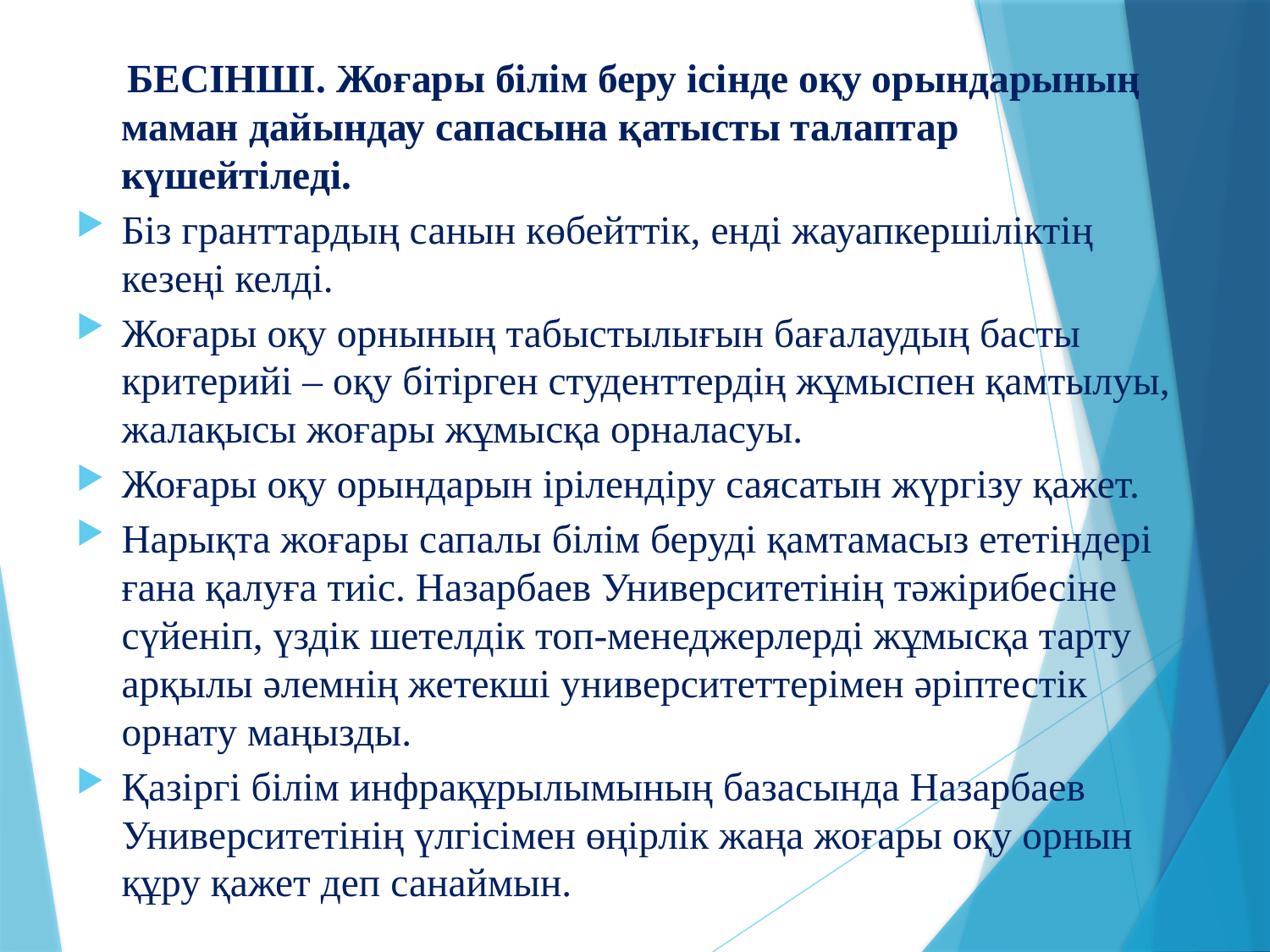

БЕСІНШІ. Жоғары білім беру ісінде оқу орындарының маман дайындау сапасына қатысты талаптар күшейтіледі.
Біз гранттардың санын көбейттік, енді жауапкершіліктің кезеңі келді.
Жоғары оқу орнының табыстылығын бағалаудың басты критерийі – оқу бітірген студенттердің жұмыспен қамтылуы, жалақысы жоғары жұмысқа орналасуы.
Жоғары оқу орындарын ірілендіру саясатын жүргізу қажет.
Нарықта жоғары сапалы білім беруді қамтамасыз ететіндері ғана қалуға тиіс. Назарбаев Университетінің тәжірибесіне сүйеніп, үздік шетелдік топ-менеджерлерді жұмысқа тарту арқылы әлемнің жетекші университеттерімен әріптестік орнату маңызды.
Қазіргі білім инфрақұрылымының базасында Назарбаев Университетінің үлгісімен өңірлік жаңа жоғары оқу орнын құру қажет деп санаймын.